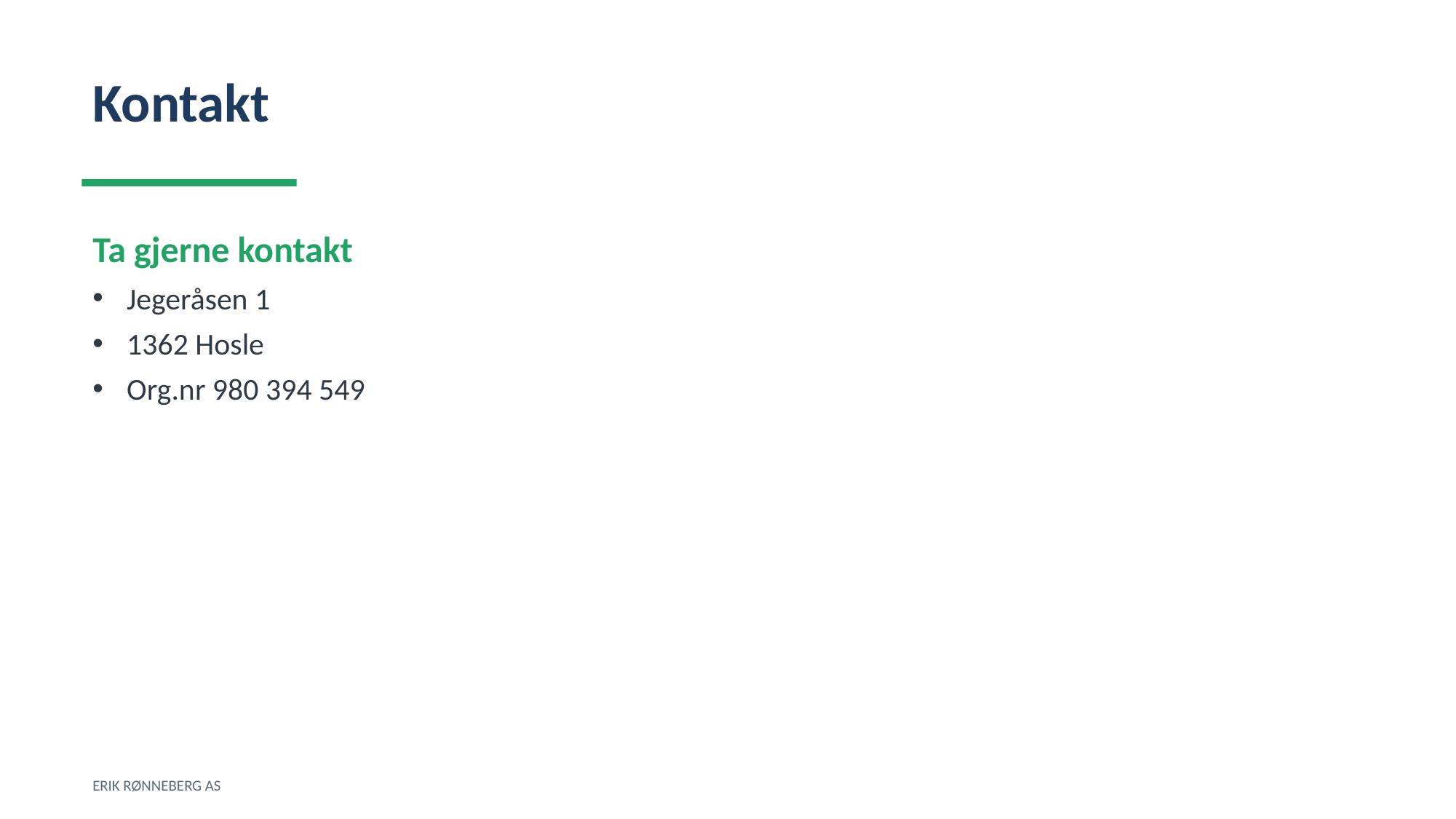

Kontakt

Ta gjerne kontakt
Jegeråsen 1
1362 Hosle
Org.nr 980 394 549
ERIK RØNNEBERG AS